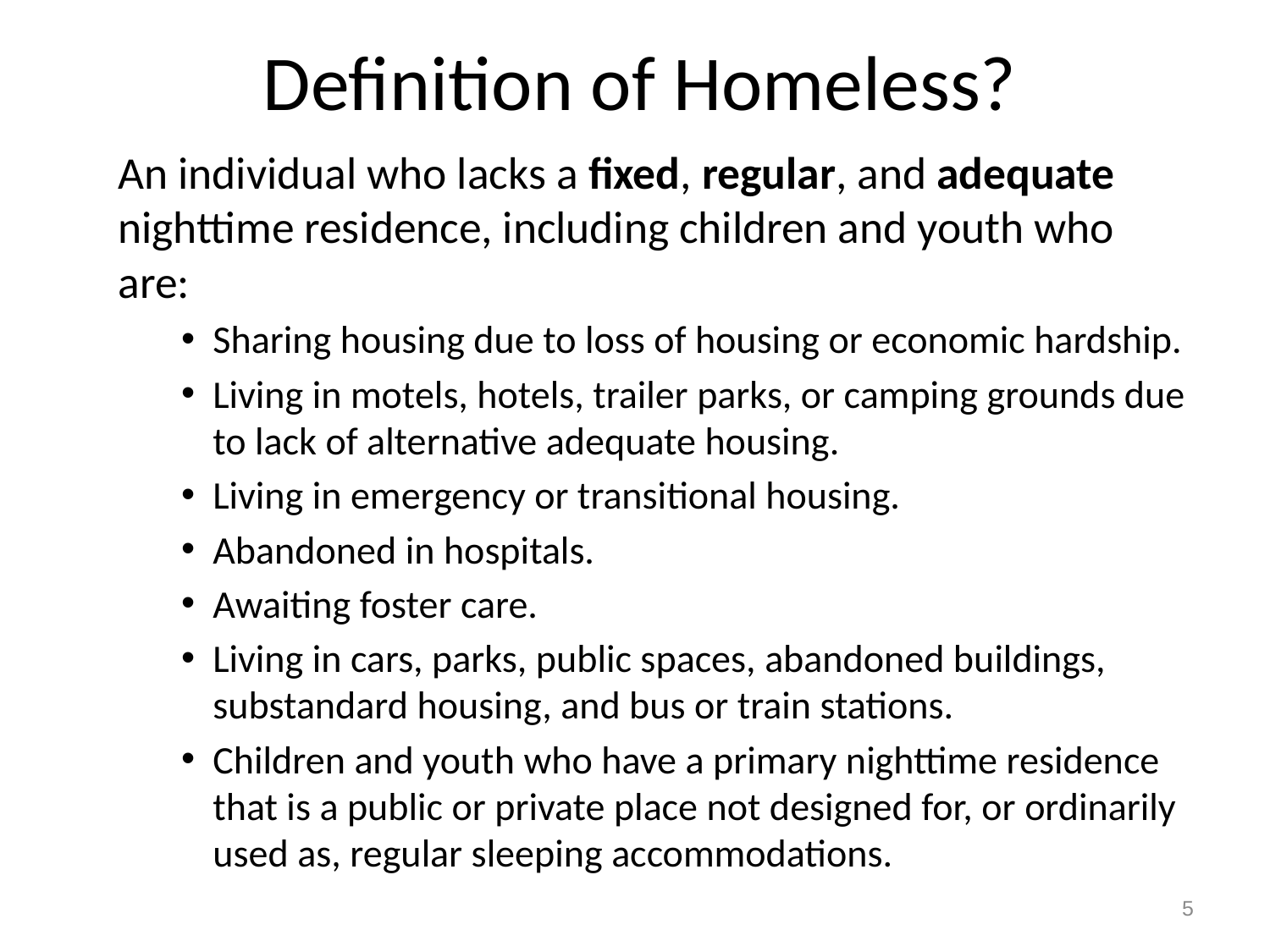

# Definition of Homeless?
An individual who lacks a fixed, regular, and adequate  nighttime residence, including children and youth who are:
Sharing housing due to loss of housing or economic hardship.
Living in motels, hotels, trailer parks, or camping grounds due to lack of alternative adequate housing.
Living in emergency or transitional housing.
Abandoned in hospitals.
Awaiting foster care.
Living in cars, parks, public spaces, abandoned buildings, substandard housing, and bus or train stations.
Children and youth who have a primary nighttime residence that is a public or private place not designed for, or ordinarily used as, regular sleeping accommodations.

5